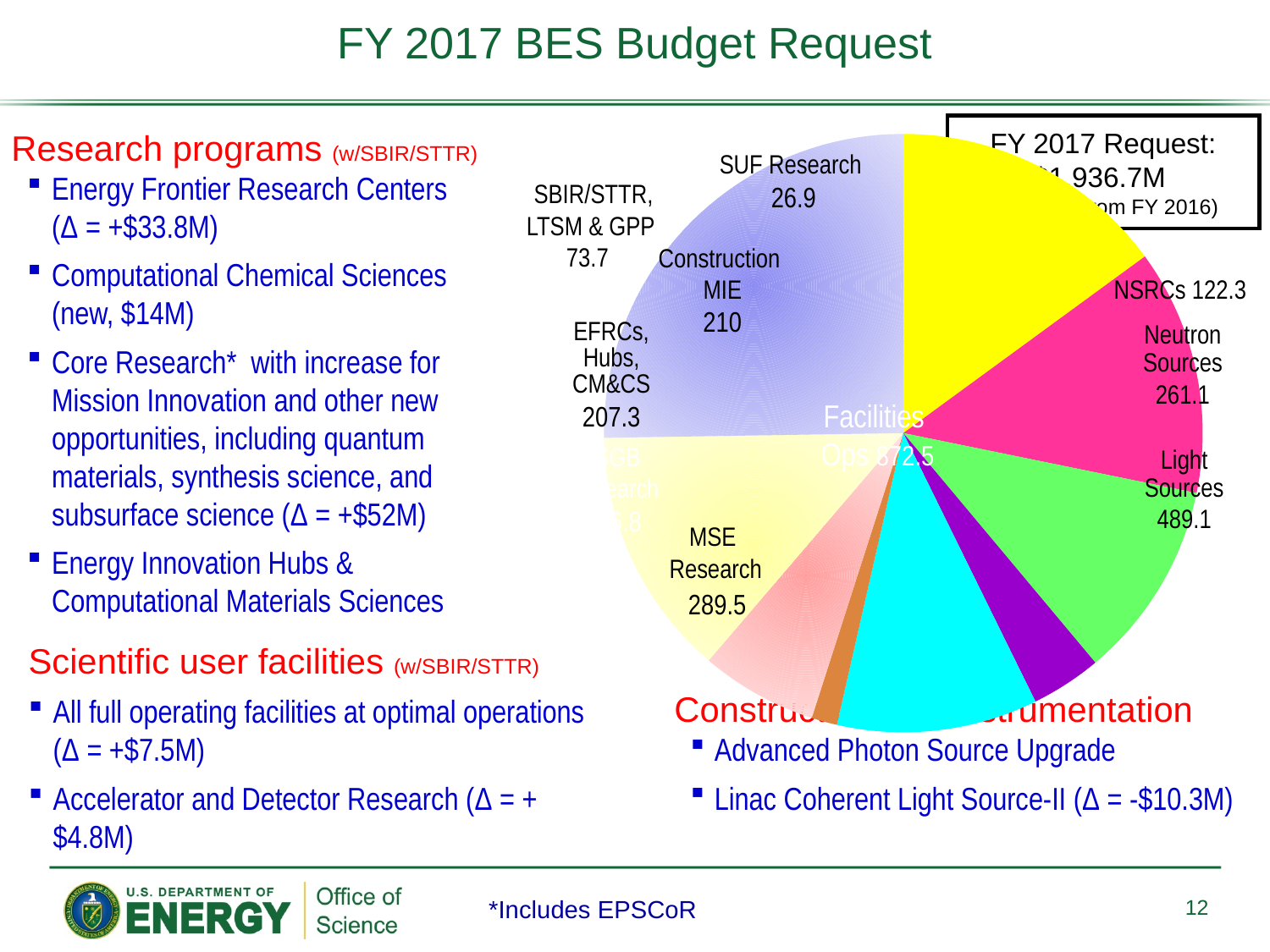

FY 2017 BES Budget Request

[unsupported chart]

SUF Research  26.9
SBIR/STTR, LTSM & GPP
73.7

Construction
MIE
210
NSRCs 122.3
EFRCs, Hubs, CM&CS
207.3
Neutron Sources
261.1
Facilities
Ops 872.5
CSGB
Research
256.8
Light Sources
489.1
MSE
Research
289.5

FY 2017 Request:
$1,936.7M
(+$87.7M from FY 2016)
Research programs (w/SBIR/STTR)
Energy Frontier Research Centers   (Δ = +$33.8M)
Computational Chemical Sciences (new, $14M)
Core Research*  with increase for Mission Innovation and other new opportunities, including quantum materials, synthesis science, and subsurface science (Δ = +$52M)
Energy Innovation Hubs & Computational Materials Sciences
Scientific user facilities (w/SBIR/STTR)
All full operating facilities at optimal operations  (Δ = +$7.5M)
Accelerator and Detector Research (Δ = +$4.8M)

Construction and instrumentation
Advanced Photon Source Upgrade
Linac Coherent Light Source-II (Δ = -$10.3M)

12
*Includes EPSCoR